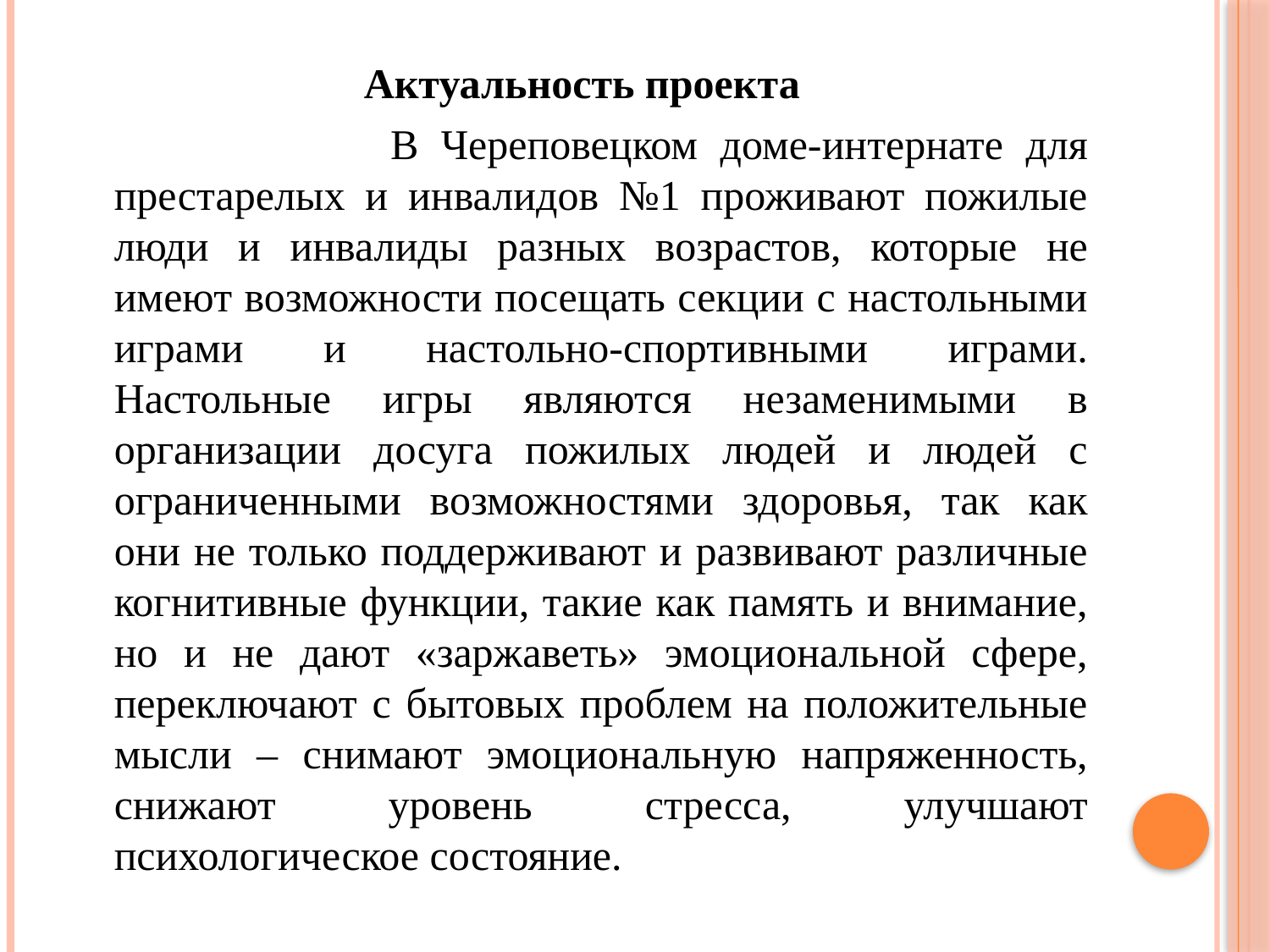

Актуальность проекта
              В Череповецком доме-интернате для престарелых и инвалидов №1 проживают пожилые люди и инвалиды разных возрастов, которые не имеют возможности посещать секции с настольными играми и настольно-спортивными играми. Настольные игры являются незаменимыми в организации досуга пожилых людей и людей с ограниченными возможностями здоровья, так как они не только поддерживают и развивают различные когнитивные функции, такие как память и внимание, но и не дают «заржаветь» эмоциональной сфере, переключают с бытовых проблем на положительные мысли – снимают эмоциональную напряженность, снижают уровень стресса, улучшают психологическое состояние.